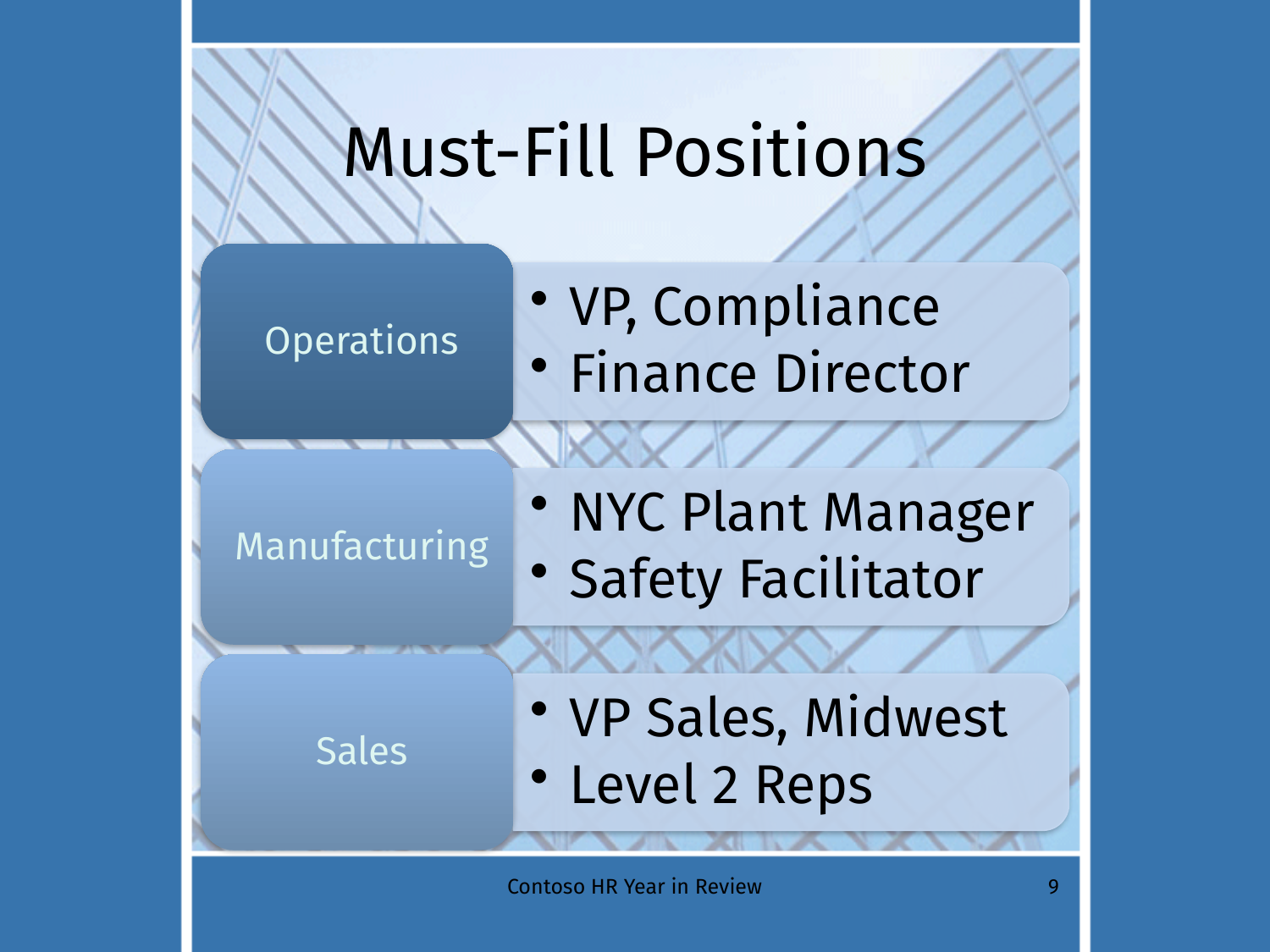

# Must-Fill Positions
VP, Compliance
Finance Director
Operations
NYC Plant Manager
Safety Facilitator
Manufacturing
VP Sales, Midwest
Level 2 Reps
Sales
Contoso HR Year in Review
9